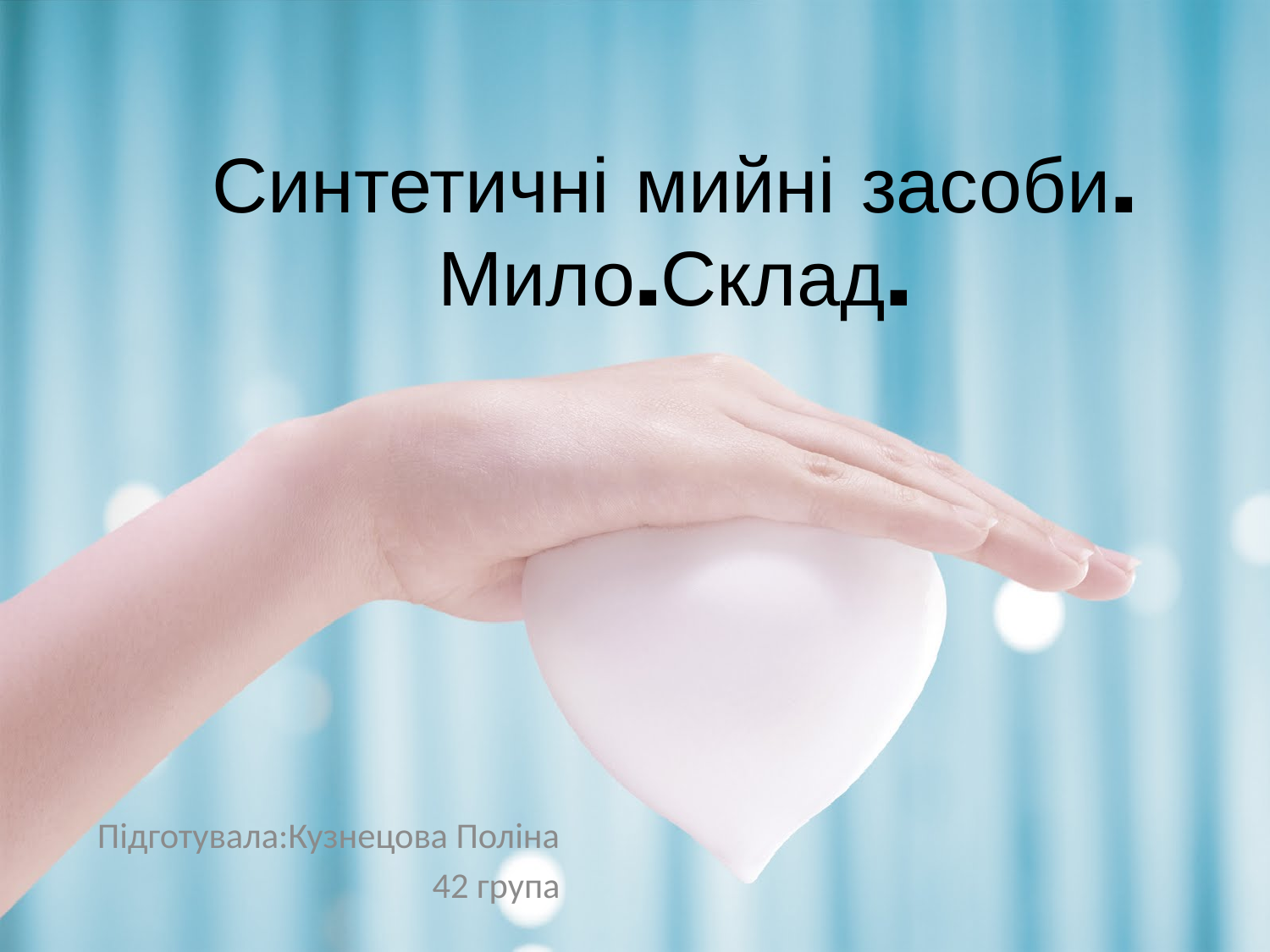

# Синтетичні мийні засоби. Мило.Склад.
Підготувала:Кузнецова Поліна
42 група